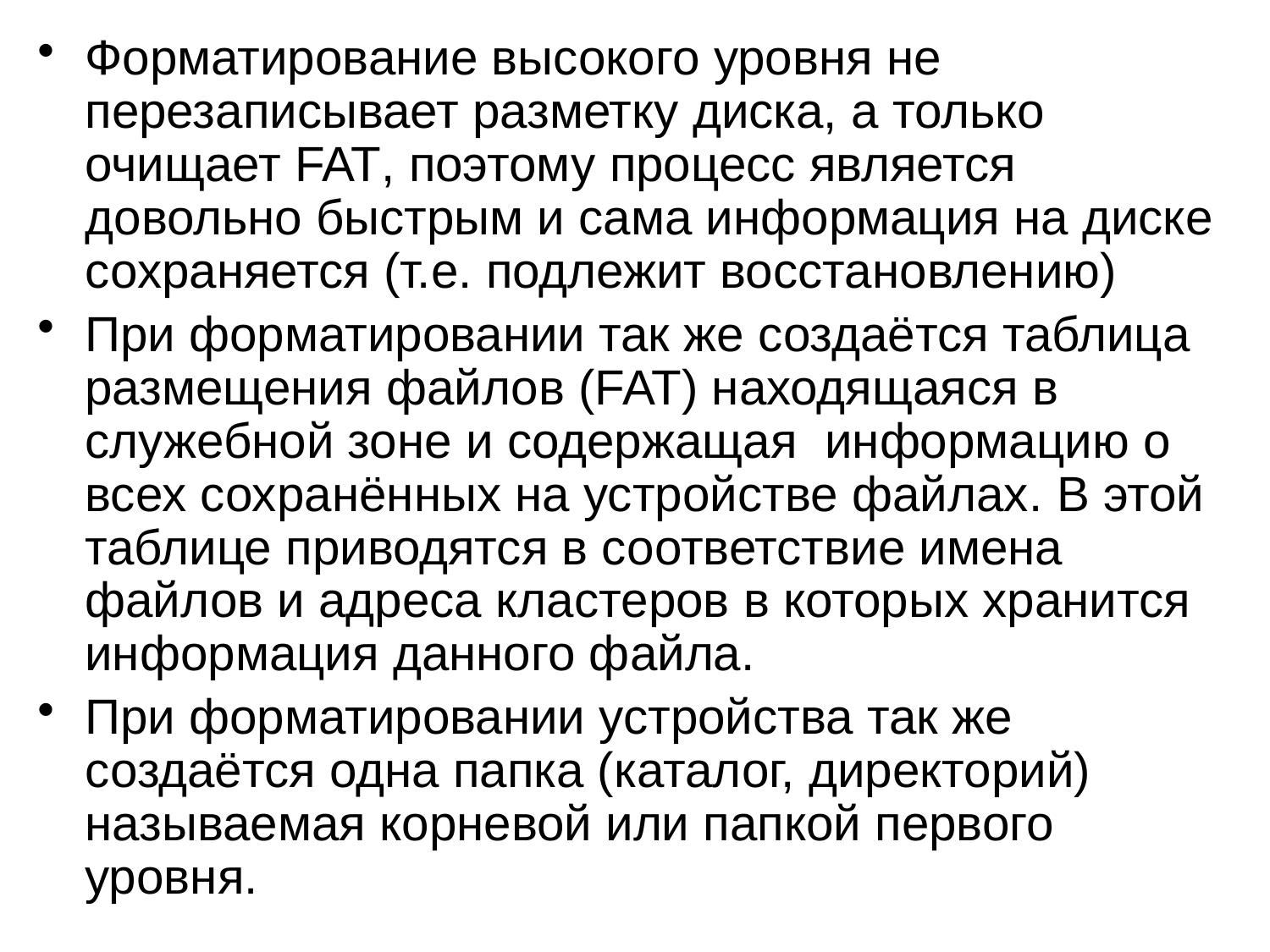

Форматирование высокого уровня не перезаписывает разметку диска, а только очищает FAT, поэтому процесс является довольно быстрым и сама информация на диске сохраняется (т.е. подлежит восстановлению)
При форматировании так же создаётся таблица размещения файлов (FAT) находящаяся в служебной зоне и содержащая  информацию о всех сохранённых на устройстве файлах. В этой таблице приводятся в соответствие имена файлов и адреса кластеров в которых хранится информация данного файла.
При форматировании устройства так же создаётся одна папка (каталог, директорий) называемая корневой или папкой первого уровня.